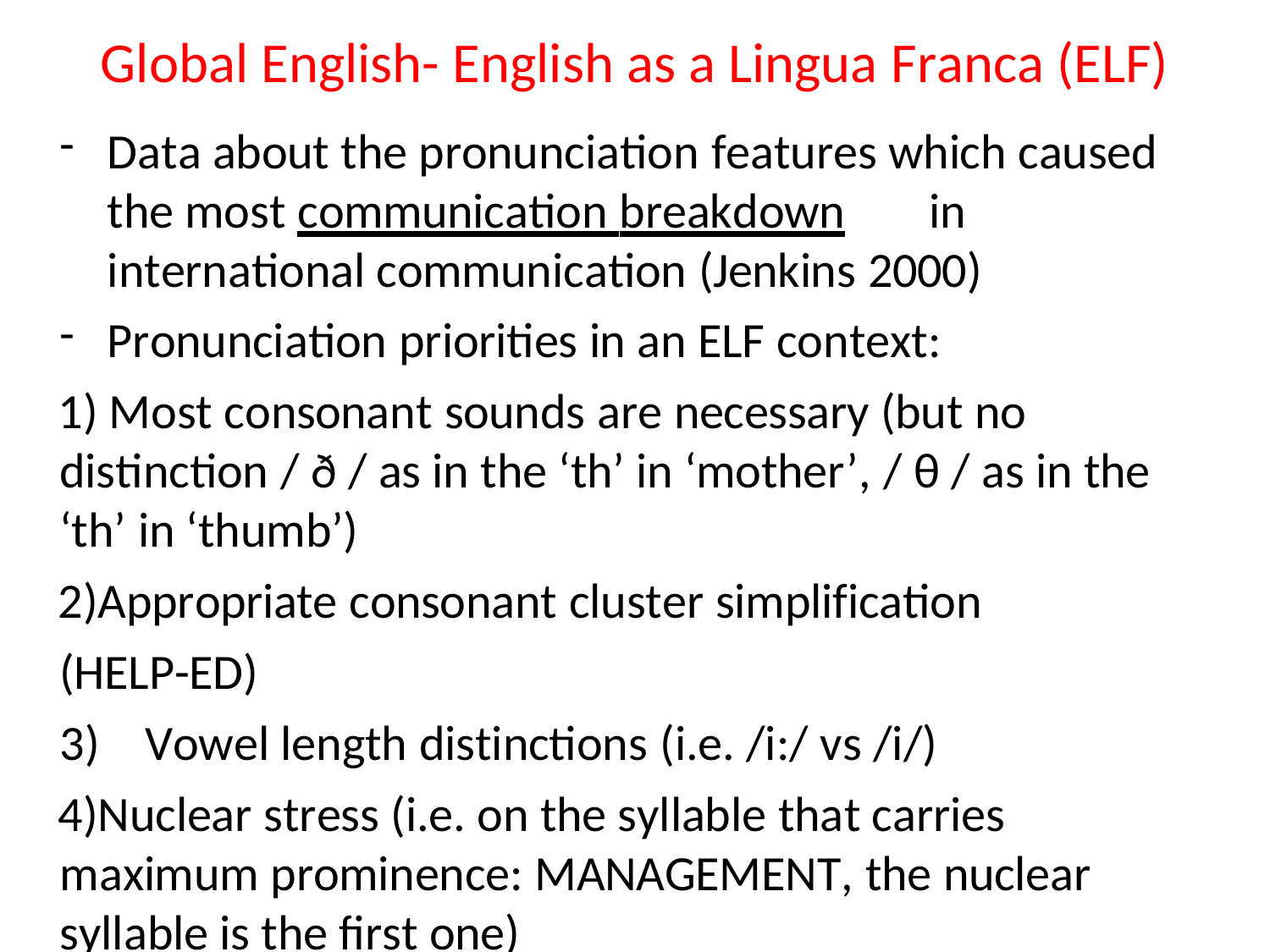

# Global English- English as a Lingua Franca (ELF)
Data about the pronunciation features which caused the most communication breakdown	in international communication (Jenkins 2000)
Pronunciation priorities in an ELF context:
 Most consonant sounds are necessary (but no distinction / ð / as in the ‘th’ in ‘mother’, / θ / as in the ‘th’ in ‘thumb’)
Appropriate consonant cluster simplification (HELP-ED)
Vowel length distinctions (i.e. /i:/ vs /i/)
Nuclear stress (i.e. on the syllable that carries maximum prominence: MANAGEMENT, the nuclear syllable is the first one)